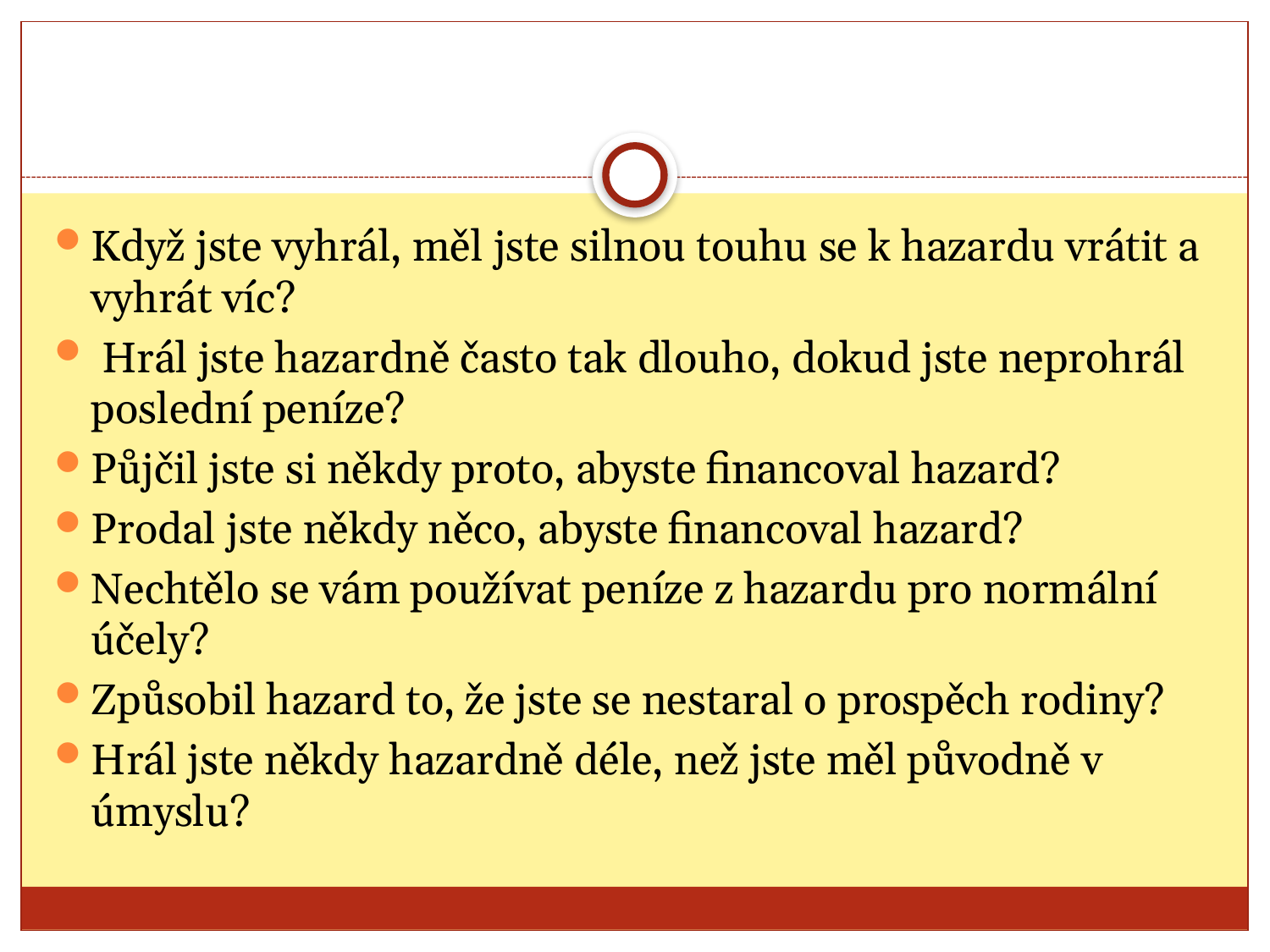

#
Když jste vyhrál, měl jste silnou touhu se k hazardu vrátit a vyhrát víc?
 Hrál jste hazardně často tak dlouho, dokud jste neprohrál poslední peníze?
Půjčil jste si někdy proto, abyste financoval hazard?
Prodal jste někdy něco, abyste financoval hazard?
Nechtělo se vám používat peníze z hazardu pro normální účely?
Způsobil hazard to, že jste se nestaral o prospěch rodiny?
Hrál jste někdy hazardně déle, než jste měl původně v úmyslu?